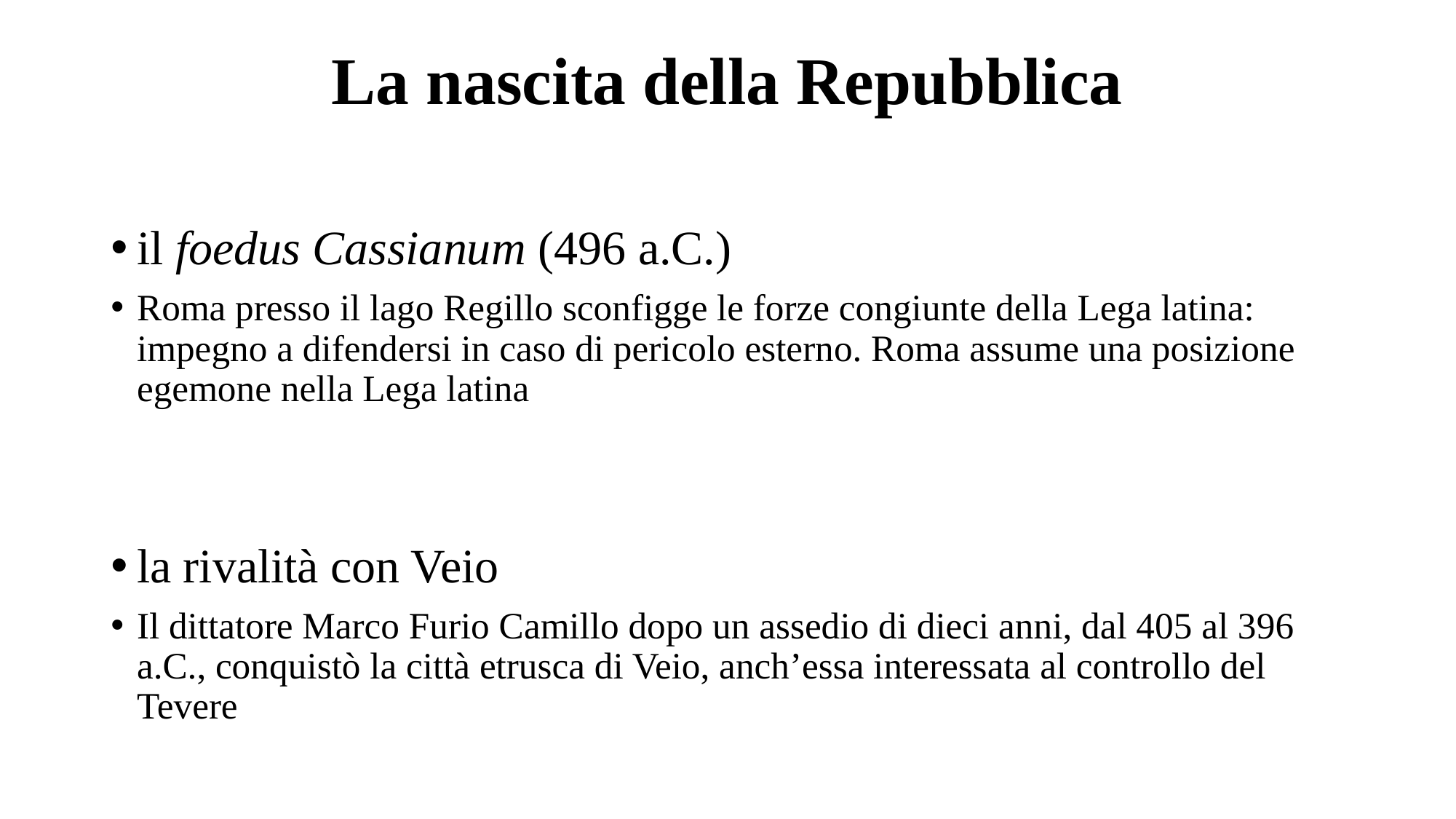

# La nascita della Repubblica
il foedus Cassianum (496 a.C.)
Roma presso il lago Regillo sconfigge le forze congiunte della Lega latina: impegno a difendersi in caso di pericolo esterno. Roma assume una posizione egemone nella Lega latina

la rivalità con Veio
Il dittatore Marco Furio Camillo dopo un assedio di dieci anni, dal 405 al 396 a.C., conquistò la città etrusca di Veio, anch’essa interessata al controllo del Tevere